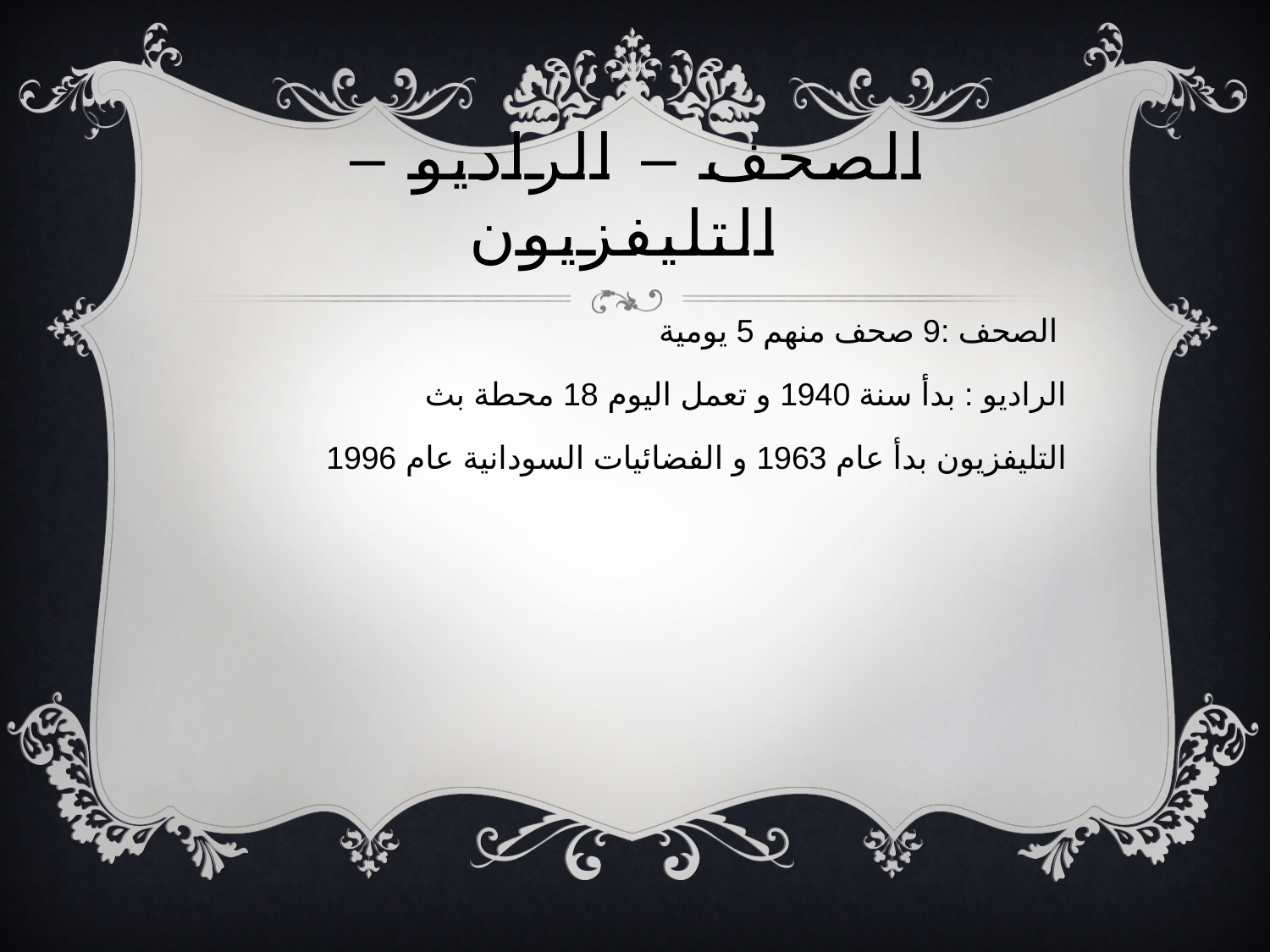

الصحف – الراديو – التليفزيون
الصحف :9 صحف منهم 5 يومية
الراديو : بدأ سنة 1940 و تعمل اليوم 18 محطة بث
التليفزيون بدأ عام 1963 و الفضائيات السودانية عام 1996